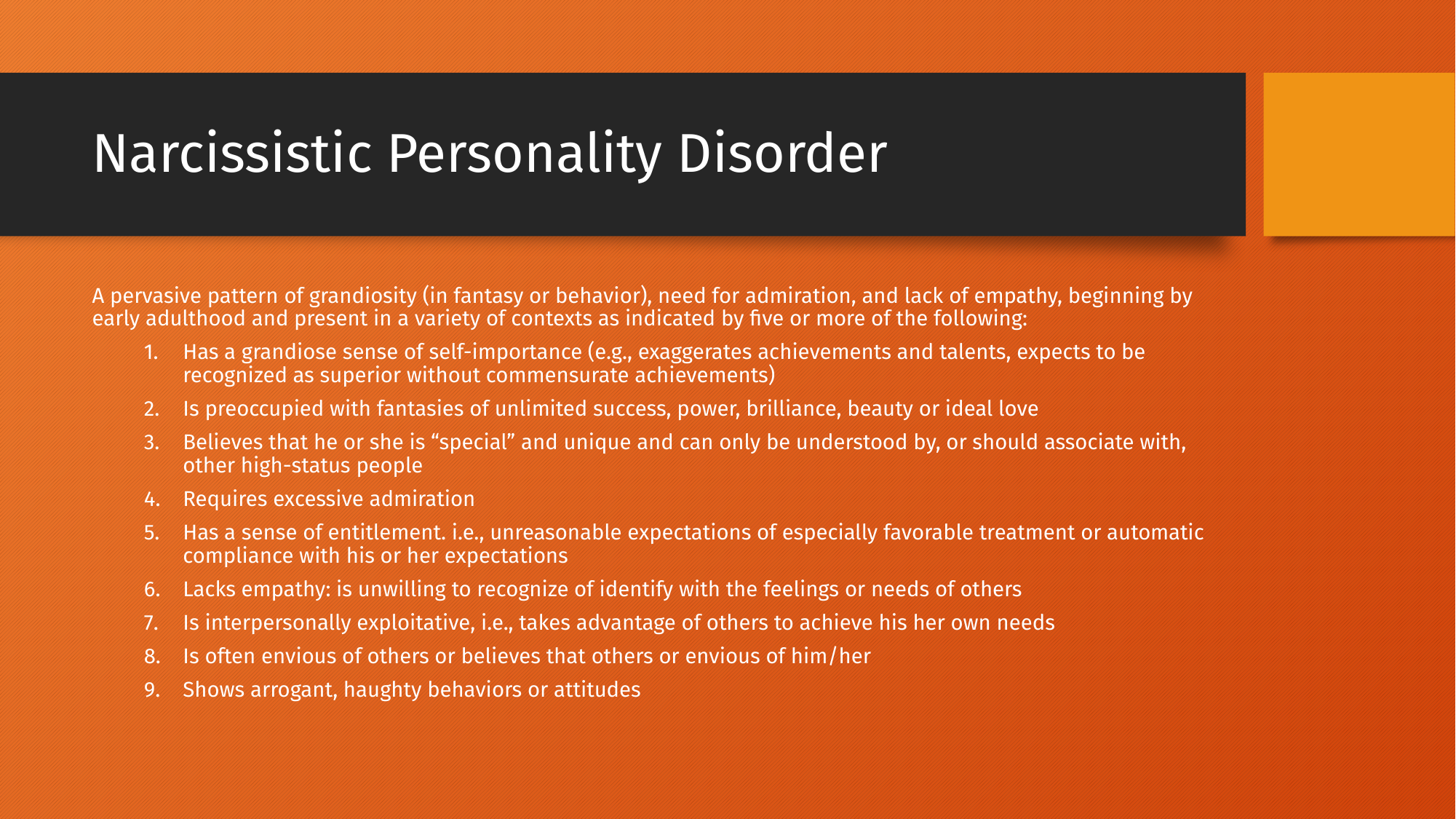

# Narcissistic Personality Disorder
A pervasive pattern of grandiosity (in fantasy or behavior), need for admiration, and lack of empathy, beginning by early adulthood and present in a variety of contexts as indicated by five or more of the following:
Has a grandiose sense of self-importance (e.g., exaggerates achievements and talents, expects to be recognized as superior without commensurate achievements)
Is preoccupied with fantasies of unlimited success, power, brilliance, beauty or ideal love
Believes that he or she is “special” and unique and can only be understood by, or should associate with, other high-status people
Requires excessive admiration
Has a sense of entitlement. i.e., unreasonable expectations of especially favorable treatment or automatic compliance with his or her expectations
Lacks empathy: is unwilling to recognize of identify with the feelings or needs of others
Is interpersonally exploitative, i.e., takes advantage of others to achieve his her own needs
Is often envious of others or believes that others or envious of him/her
Shows arrogant, haughty behaviors or attitudes